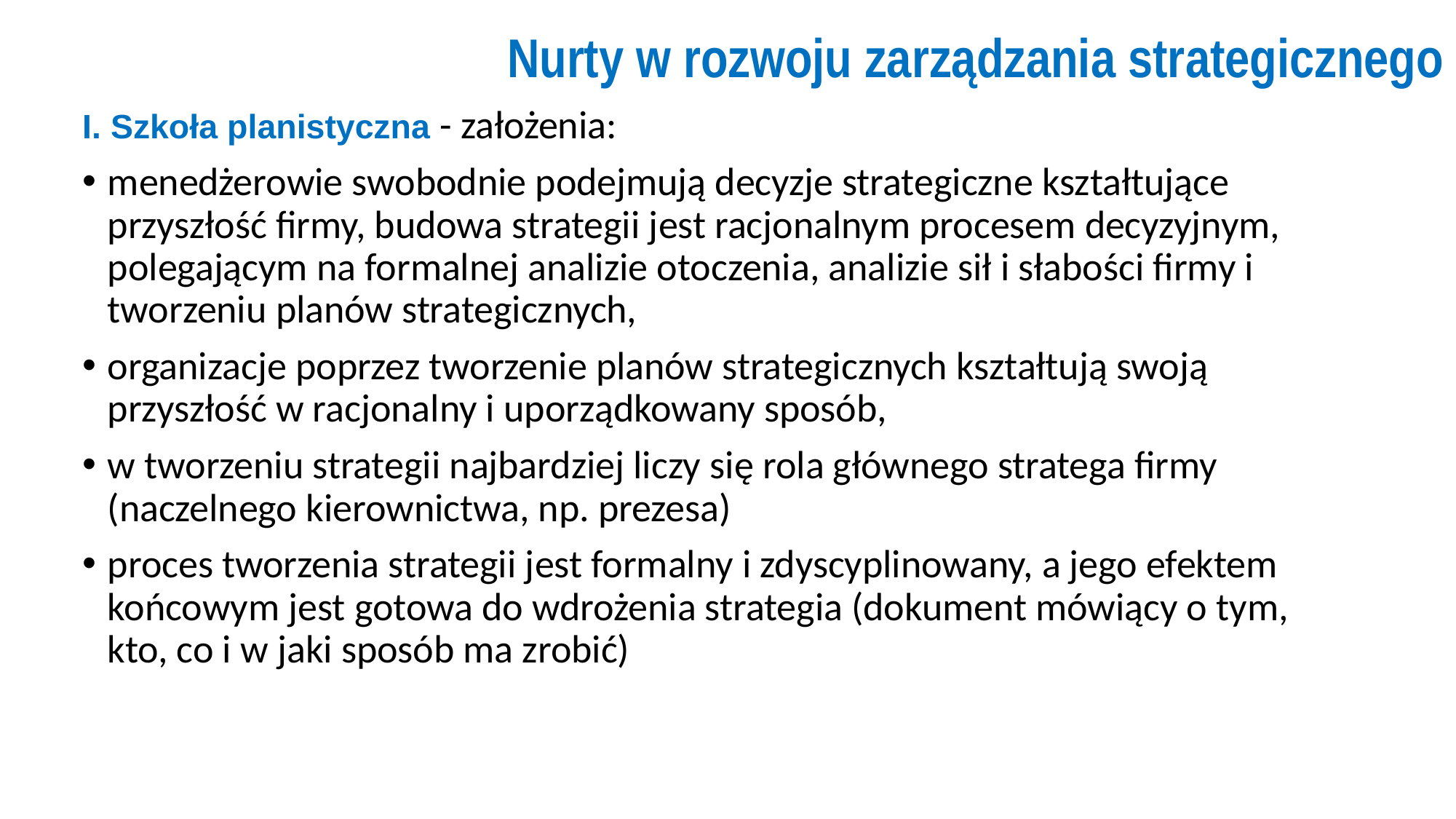

# Nurty w rozwoju zarządzania strategicznego
I. Szkoła planistyczna - założenia:
menedżerowie swobodnie podejmują decyzje strategiczne kształtujące przyszłość firmy, budowa strategii jest racjonalnym procesem decyzyjnym, polegającym na formalnej analizie otoczenia, analizie sił i słabości firmy i tworzeniu planów strategicznych,
organizacje poprzez tworzenie planów strategicznych kształtują swoją przyszłość w racjonalny i uporządkowany sposób,
w tworzeniu strategii najbardziej liczy się rola głównego stratega firmy (naczelnego kierownictwa, np. prezesa)
proces tworzenia strategii jest formalny i zdyscyplinowany, a jego efektem końcowym jest gotowa do wdrożenia strategia (dokument mówiący o tym, kto, co i w jaki sposób ma zrobić)